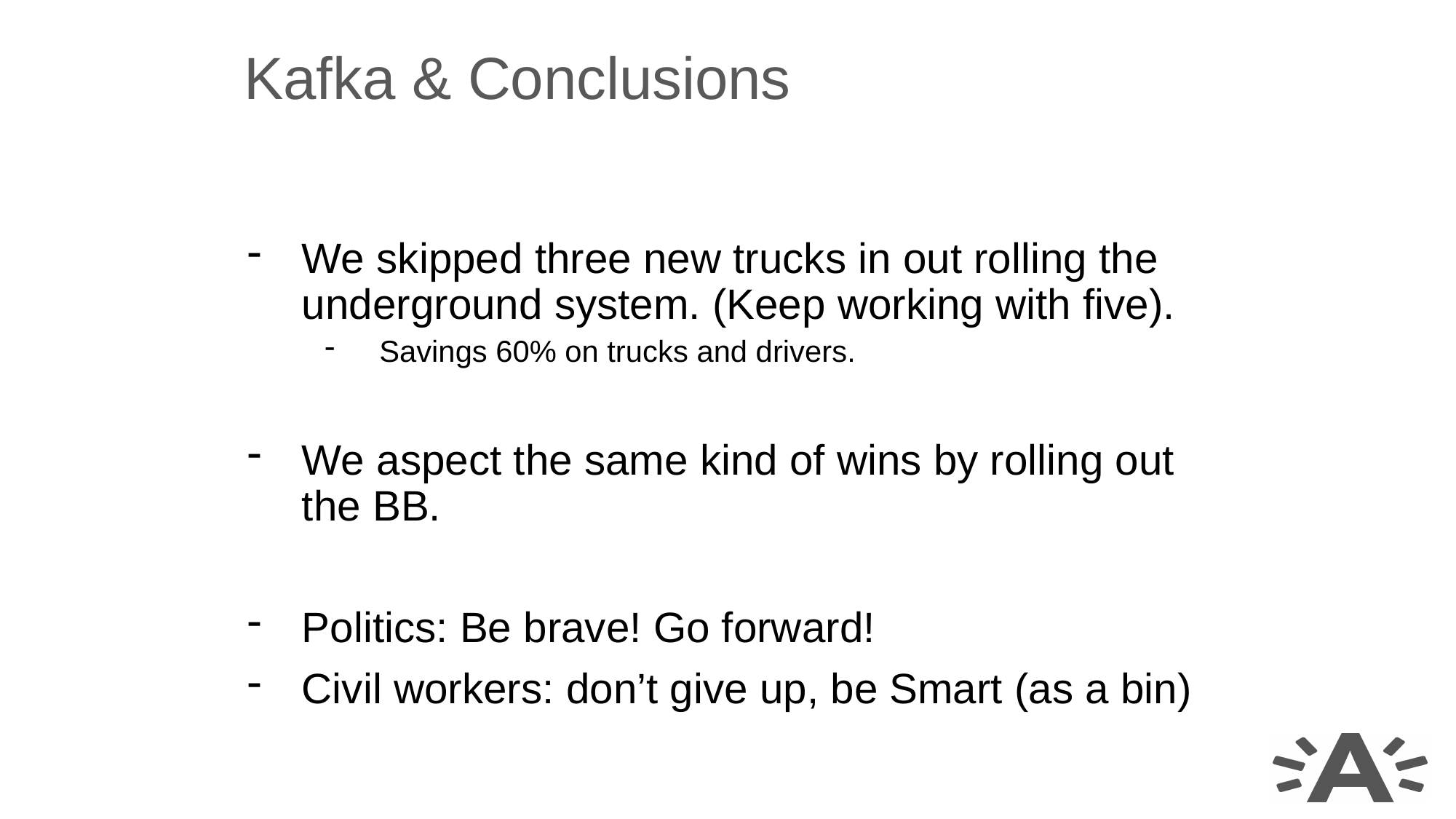

Kafka & Conclusions

We skipped three new trucks in out rolling the underground system. (Keep working with five).
Savings 60% on trucks and drivers.

We aspect the same kind of wins by rolling out the BB.

Politics: Be brave! Go forward!
Civil workers: don’t give up, be Smart (as a bin)